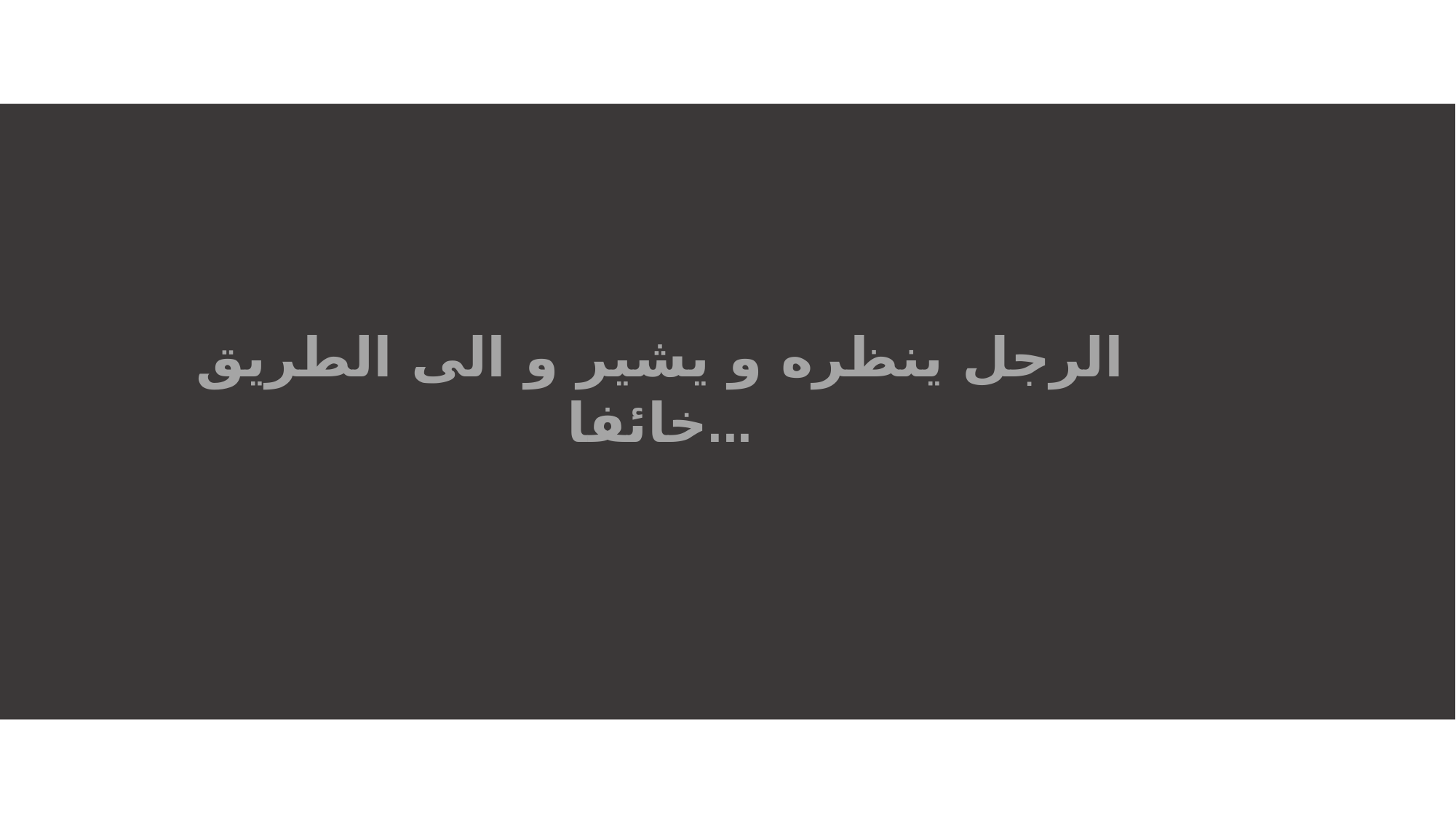

الرجل ینظره و یشیر و الی الطریق خائفا...